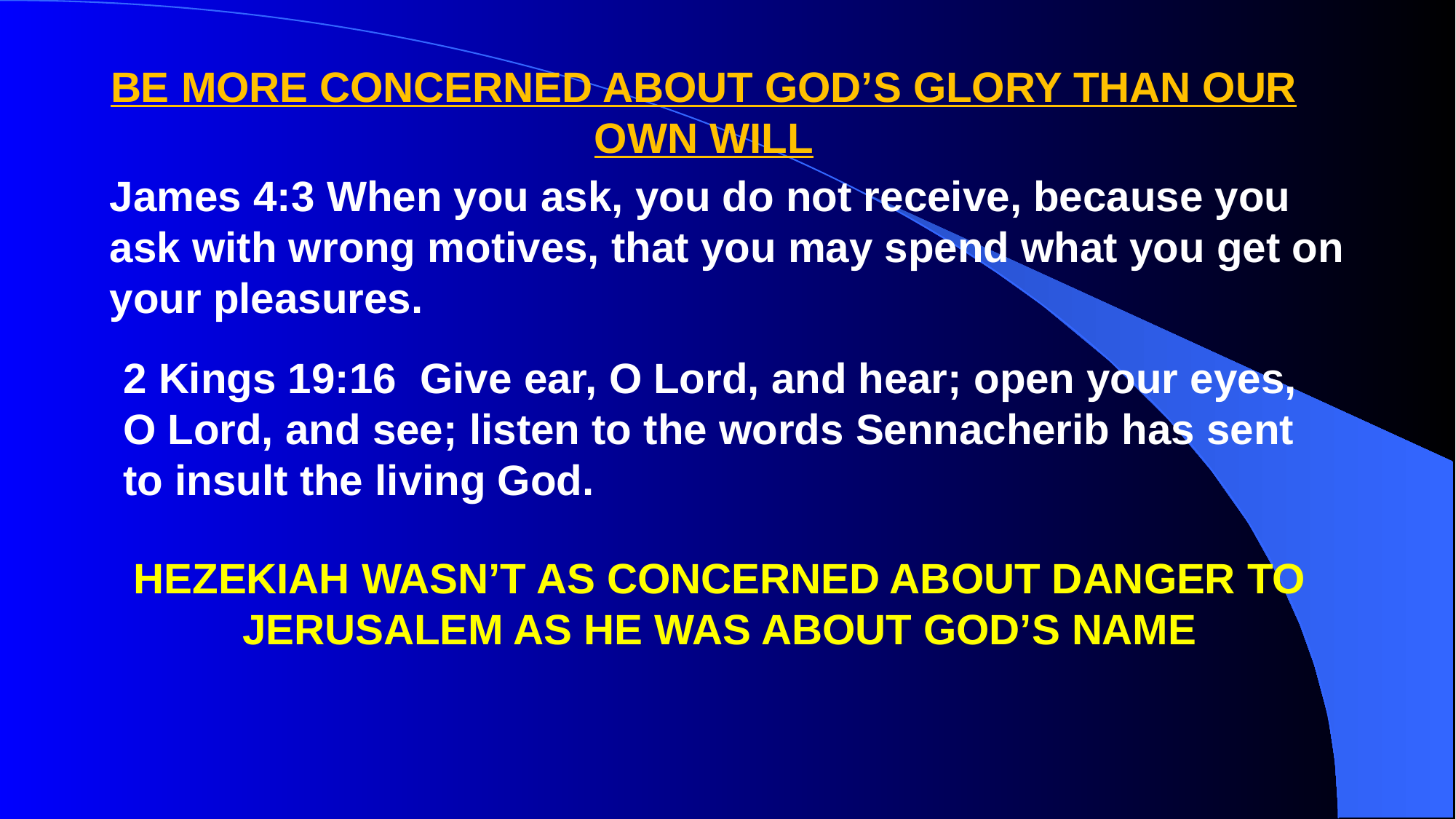

BE MORE CONCERNED ABOUT GOD’S GLORY THAN OUR OWN WILL
James 4:3 When you ask, you do not receive, because you ask with wrong motives, that you may spend what you get on your pleasures.

2 Kings 19:16  Give ear, O Lord, and hear; open your eyes, O Lord, and see; listen to the words Sennacherib has sent to insult the living God.

HEZEKIAH WASN’T AS CONCERNED ABOUT DANGER TO JERUSALEM AS HE WAS ABOUT GOD’S NAME